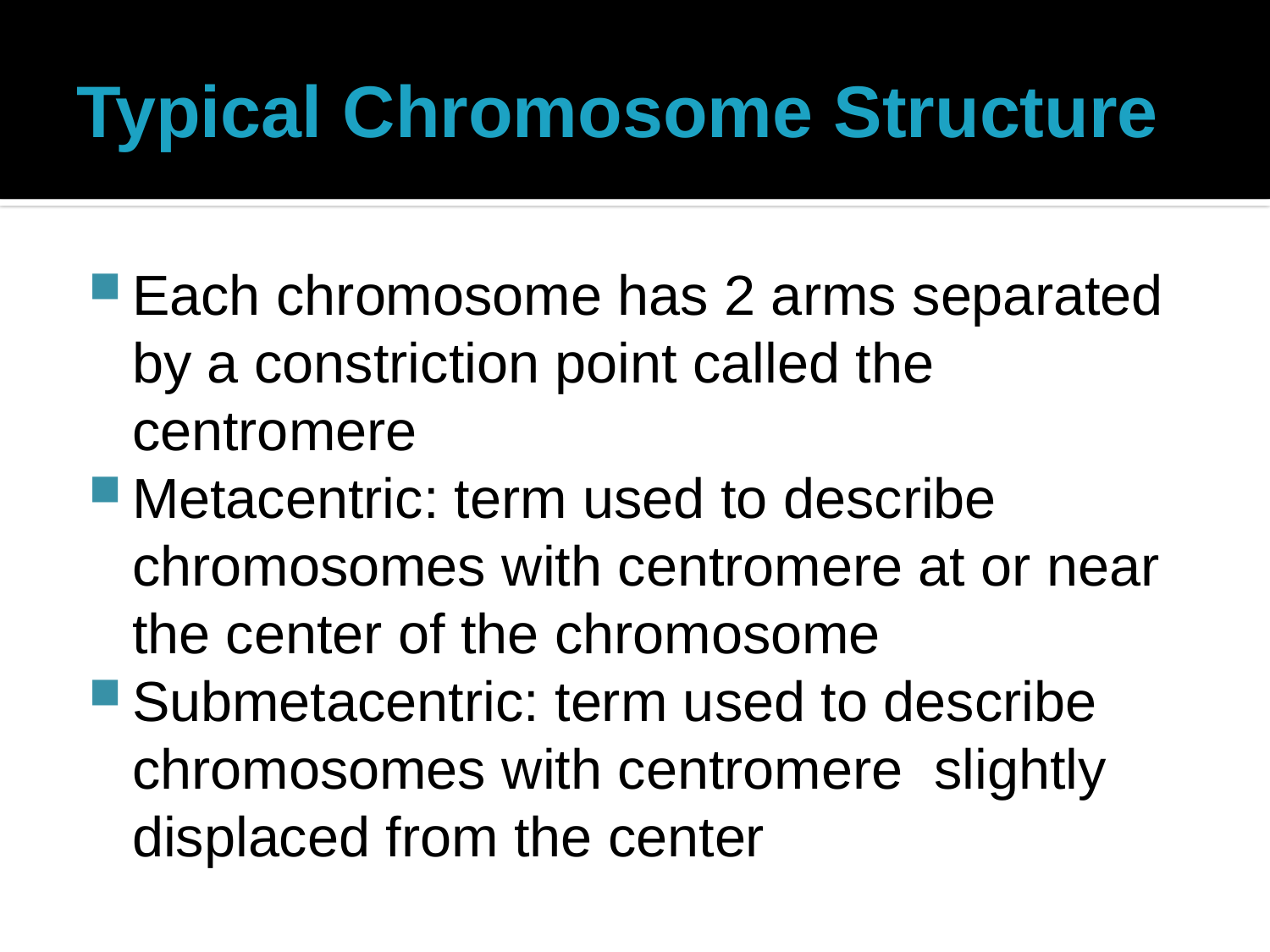

# Typical Chromosome Structure
Each chromosome has 2 arms separated by a constriction point called the centromere
Metacentric: term used to describe chromosomes with centromere at or near the center of the chromosome
Submetacentric: term used to describe chromosomes with centromere  slightly displaced from the center